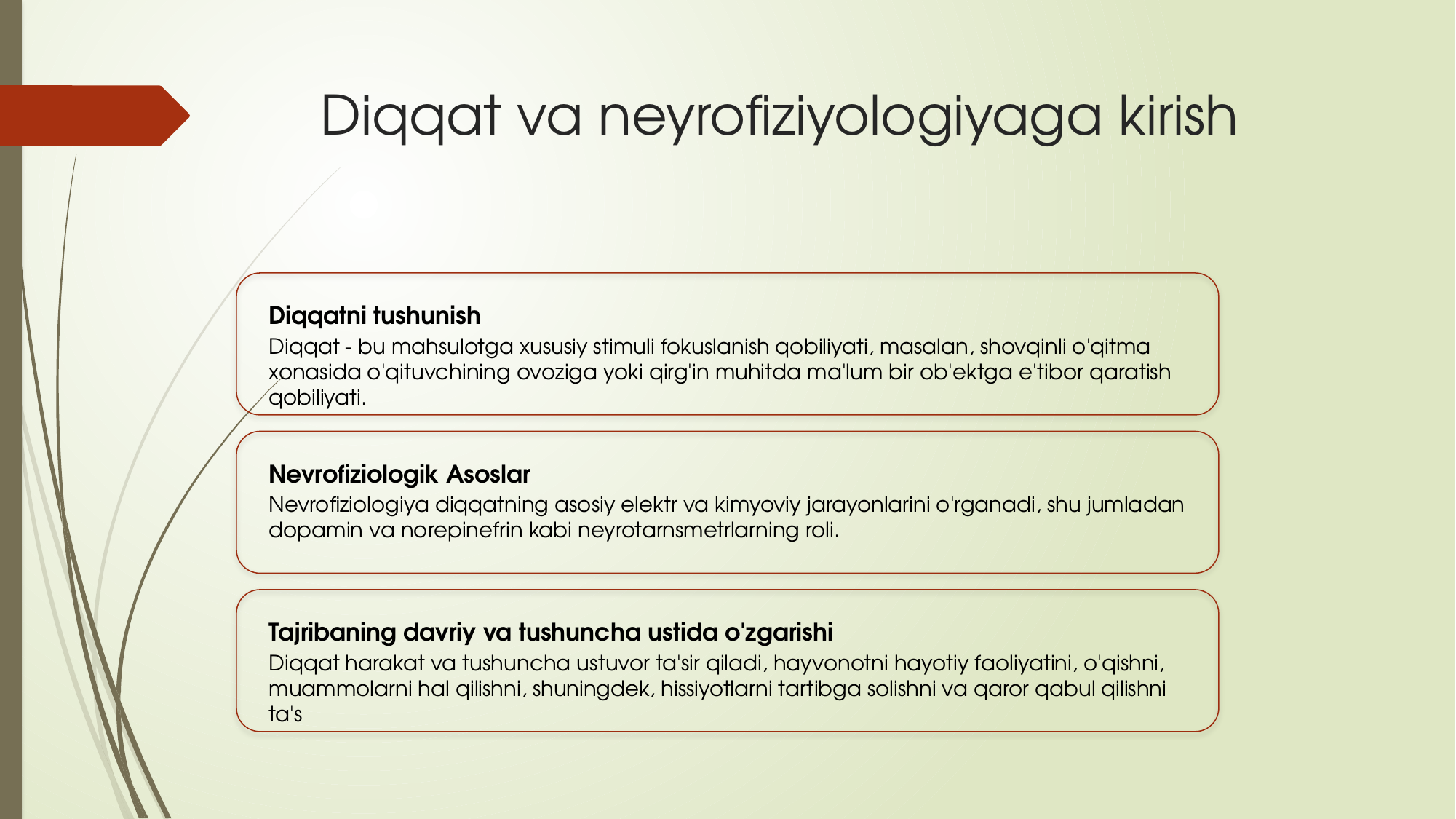

# Diqqat va neyrofiziyologiyaga kirish

Diqqatni tushunish
Diqqat - bu mahsulotga xususiy stimuli fokuslanish qobiliyati, masalan, shovqinli o'qitma xonasida o'qituvchining ovoziga yoki qirg'in muhitda ma'lum bir ob'ektga e'tibor qaratish qobiliyati.

Nevrofiziologik Asoslar
Nevrofiziologiya diqqatning asosiy elektr va kimyoviy jarayonlarini o'rganadi, shu jumladan dopamin va norepinefrin kabi neyrotarnsmetrlarning roli.

Tajribaning davriy va tushuncha ustida o'zgarishi
Diqqat harakat va tushuncha ustuvor ta'sir qiladi, hayvonotni hayotiy faoliyatini, o'qishni, muammolarni hal qilishni, shuningdek, hissiyotlarni tartibga solishni va qaror qabul qilishni ta's